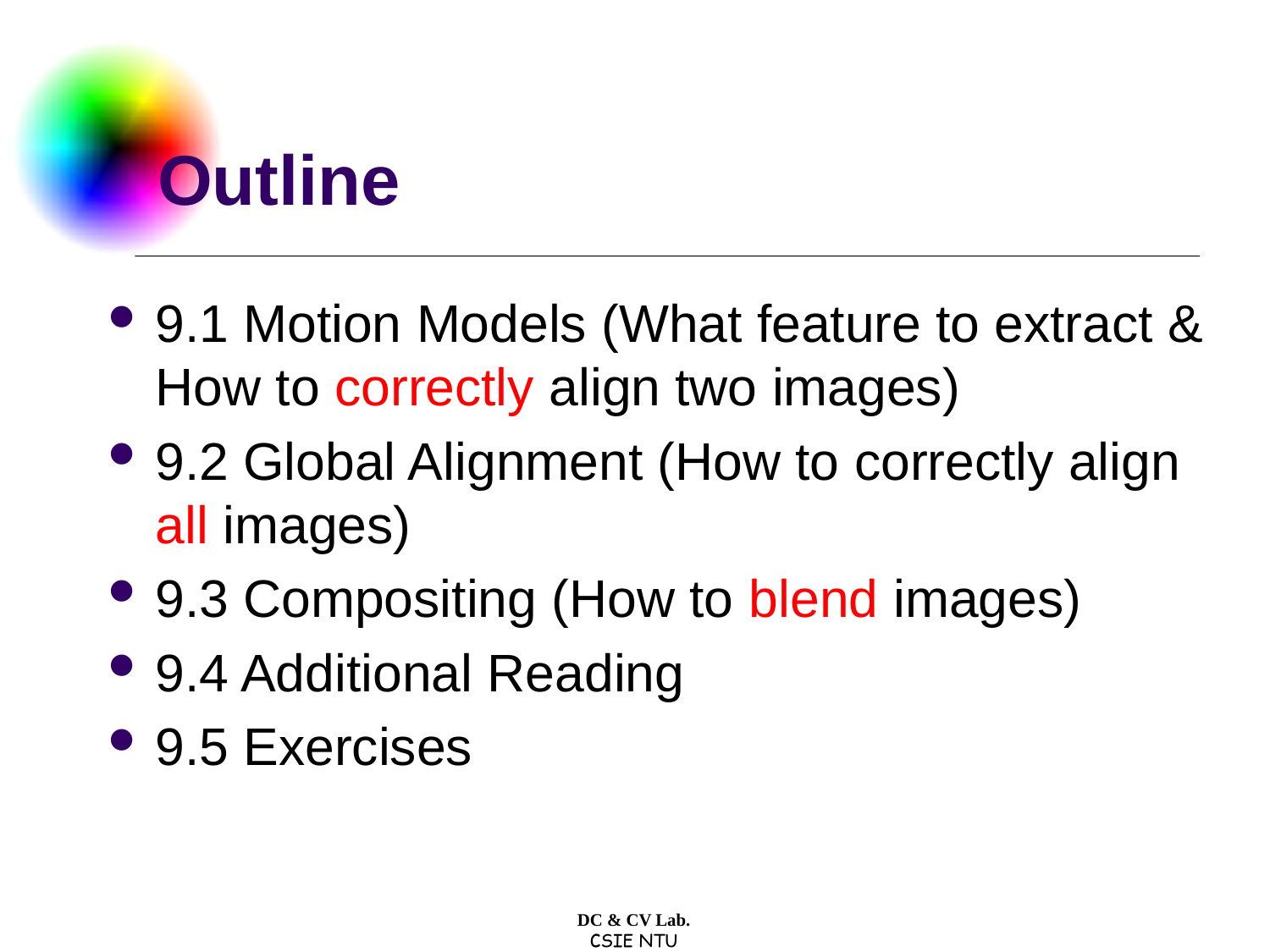

# Outline
9.1 Motion Models (What feature to extract & How to correctly align two images)
9.2 Global Alignment (How to correctly align all images)
9.3 Compositing (How to blend images)
9.4 Additional Reading
9.5 Exercises
DC & CV Lab.
CSIE NTU